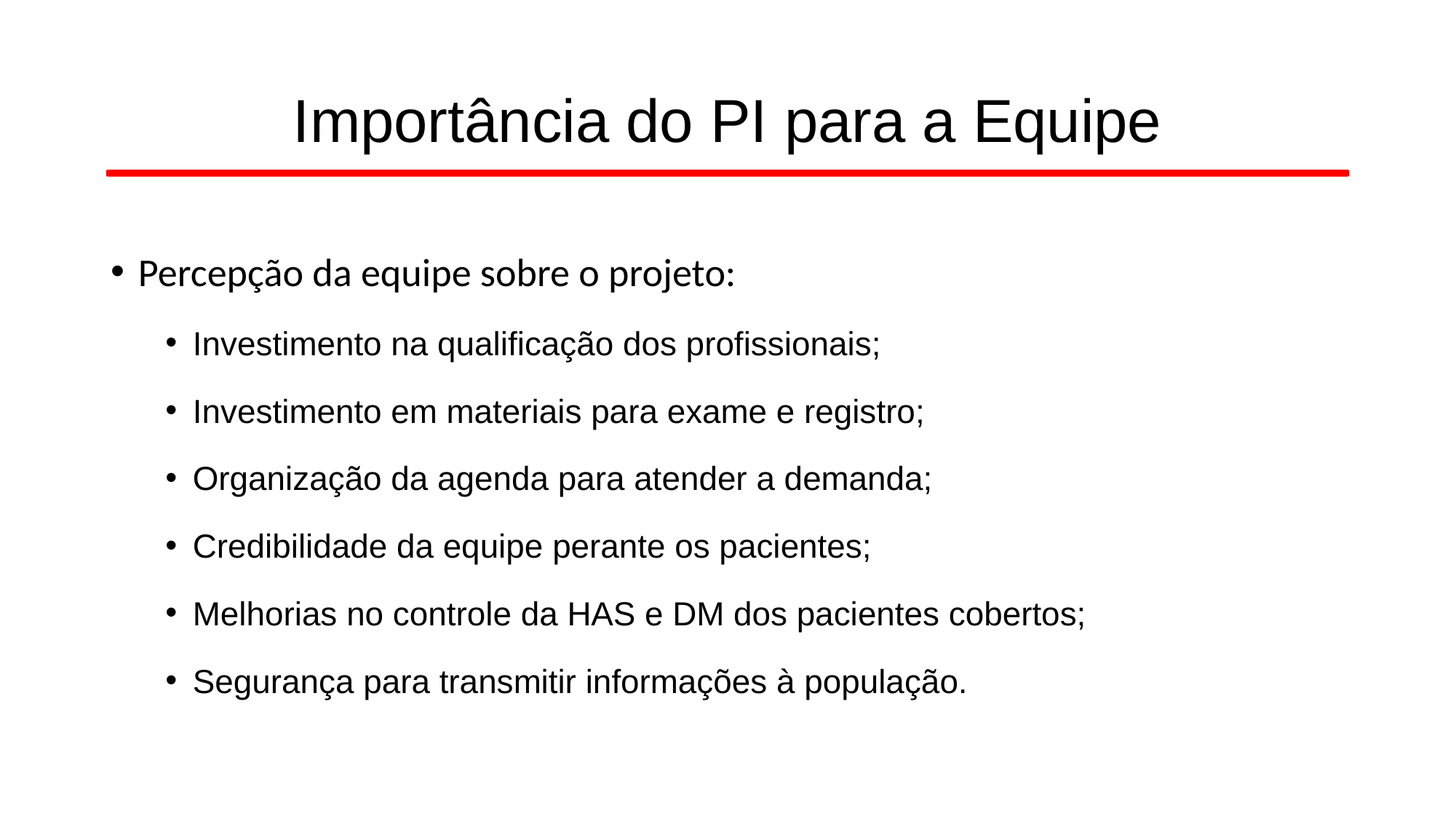

# Importância do PI para a Equipe

Percepção da equipe sobre o projeto:
Investimento na qualificação dos profissionais;
Investimento em materiais para exame e registro;
Organização da agenda para atender a demanda;
Credibilidade da equipe perante os pacientes;
Melhorias no controle da HAS e DM dos pacientes cobertos;
Segurança para transmitir informações à população.